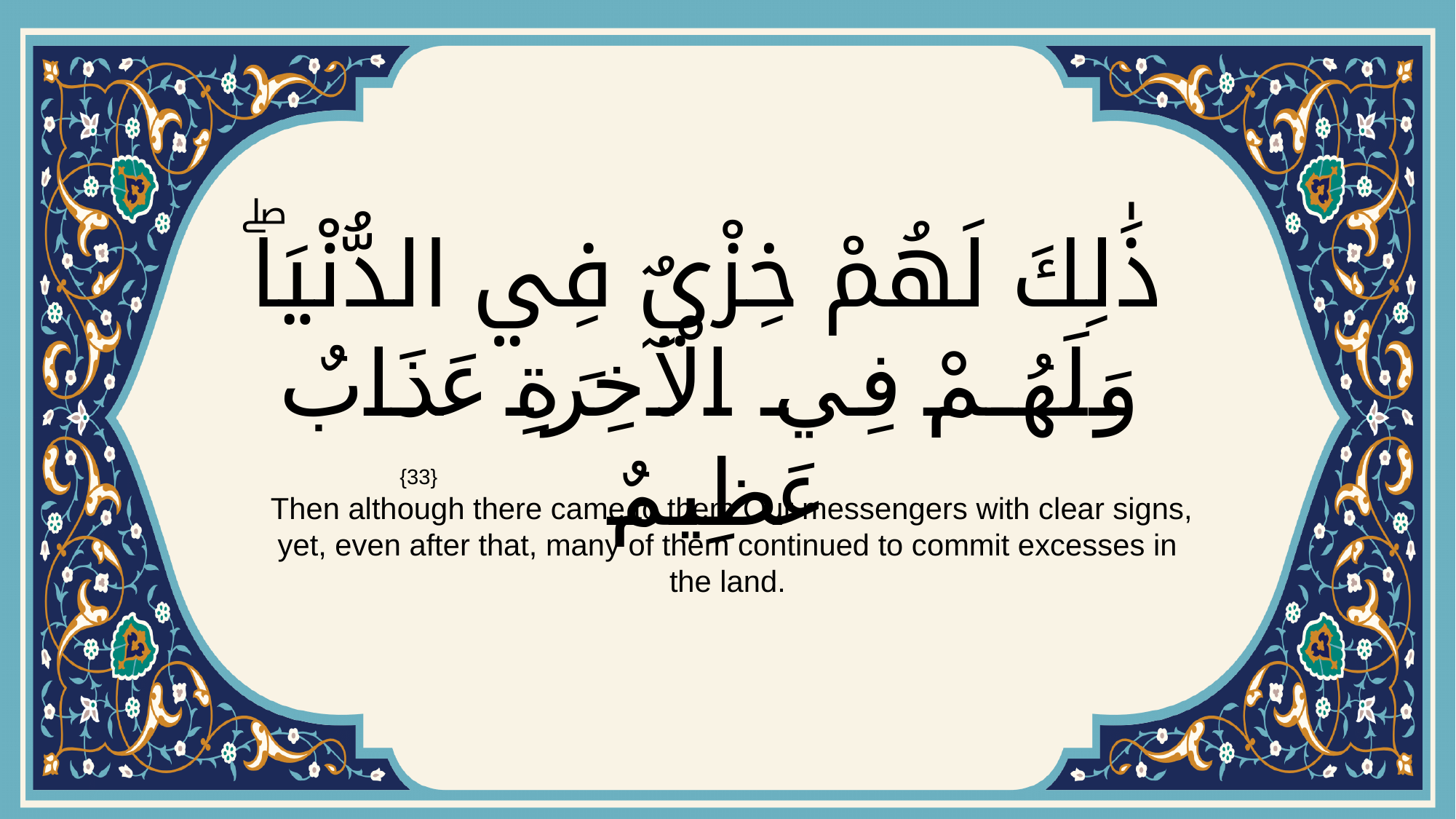

# ذَٰلِكَ لَهُمْ خِزْيٌ فِي الدُّنْيَاۖ وَلَهُمْ فِي الْآخِرَةِ عَذَابٌ عَظِيمٌ
{33}
 Then although there came to them Our messengers with clear signs, yet, even after that, many of them continued to commit excesses in the land.